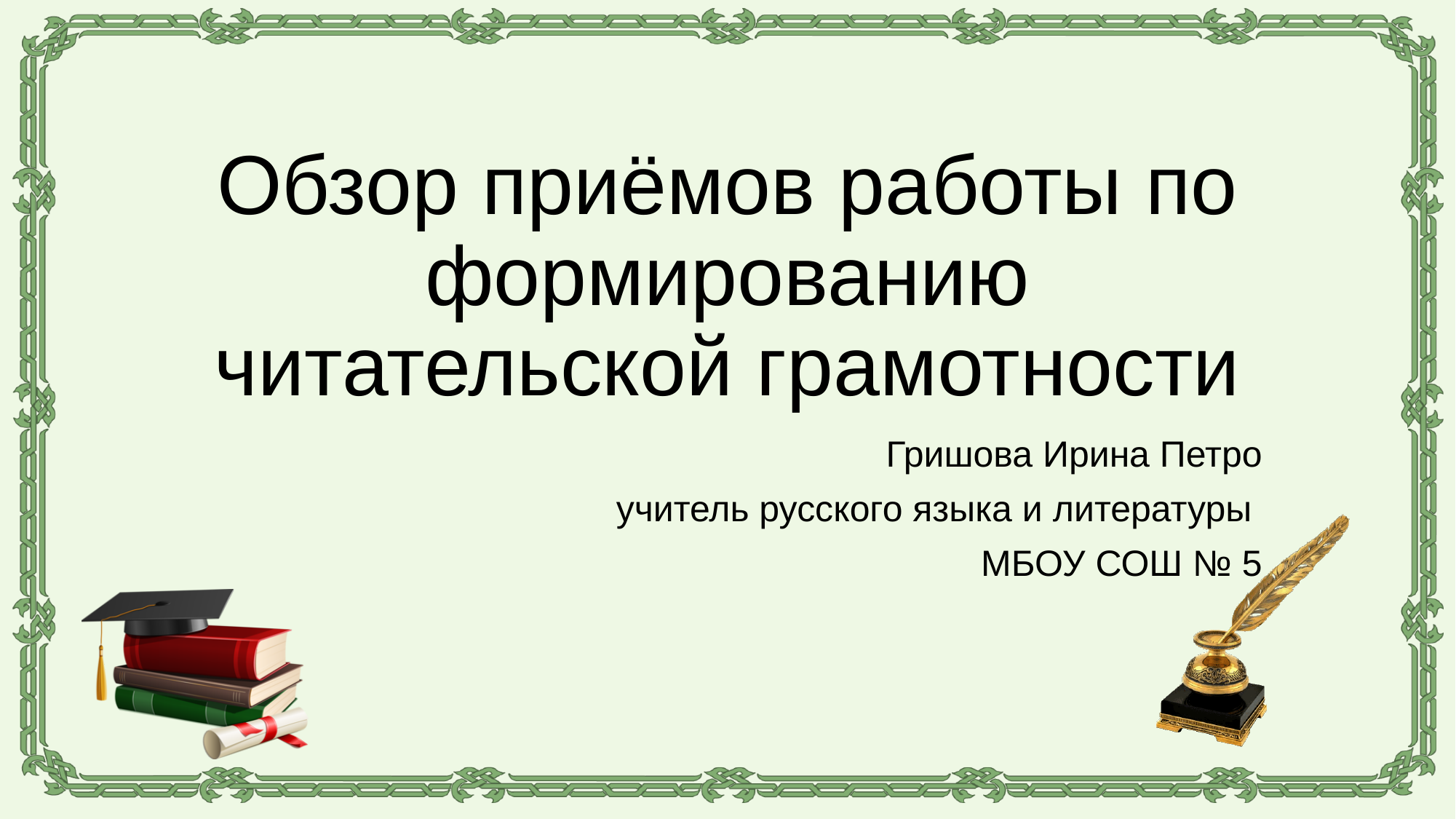

# Обзор приёмов работы по формированию читательской грамотности
Гришова Ирина Петро
учитель русского языка и литературы
МБОУ СОШ № 5